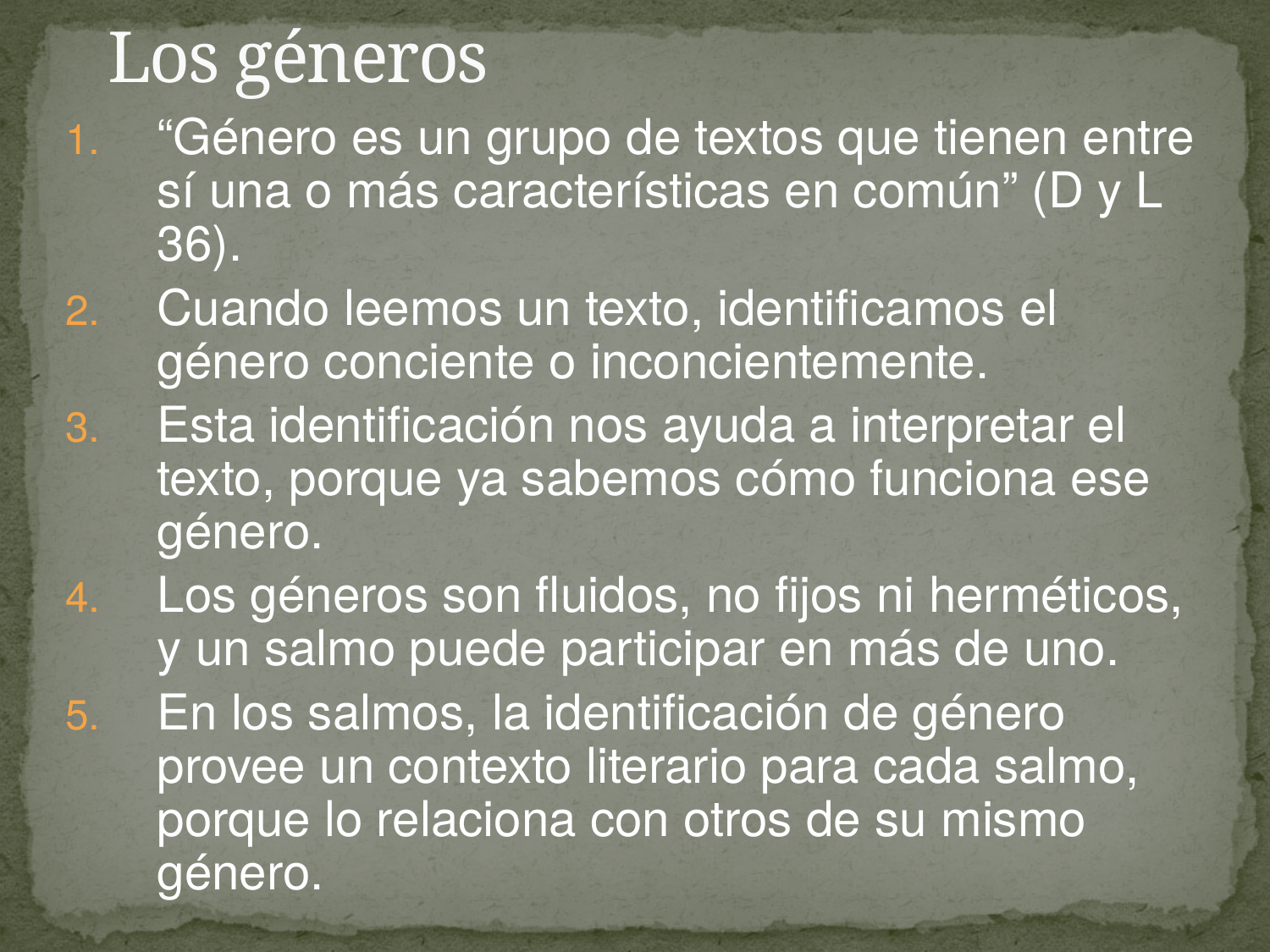

# Los géneros
“Género es un grupo de textos que tienen entre sí una o más características en común” (D y L 36).
Cuando leemos un texto, identificamos el género conciente o inconcientemente.
Esta identificación nos ayuda a interpretar el texto, porque ya sabemos cómo funciona ese género.
Los géneros son fluidos, no fijos ni herméticos, y un salmo puede participar en más de uno.
En los salmos, la identificación de género provee un contexto literario para cada salmo, porque lo relaciona con otros de su mismo género.